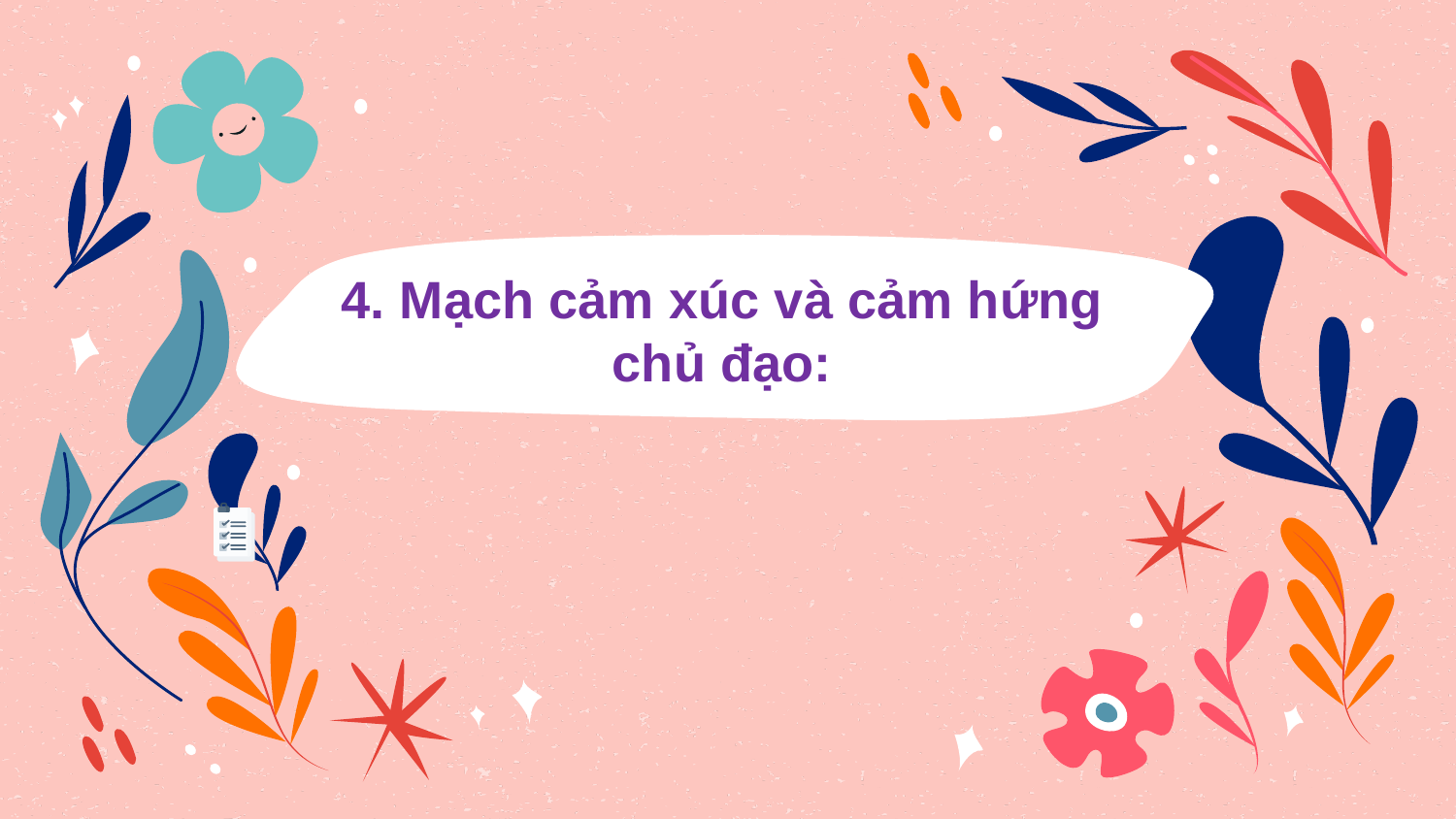

# 4. Mạch cảm xúc và cảm hứng chủ đạo: